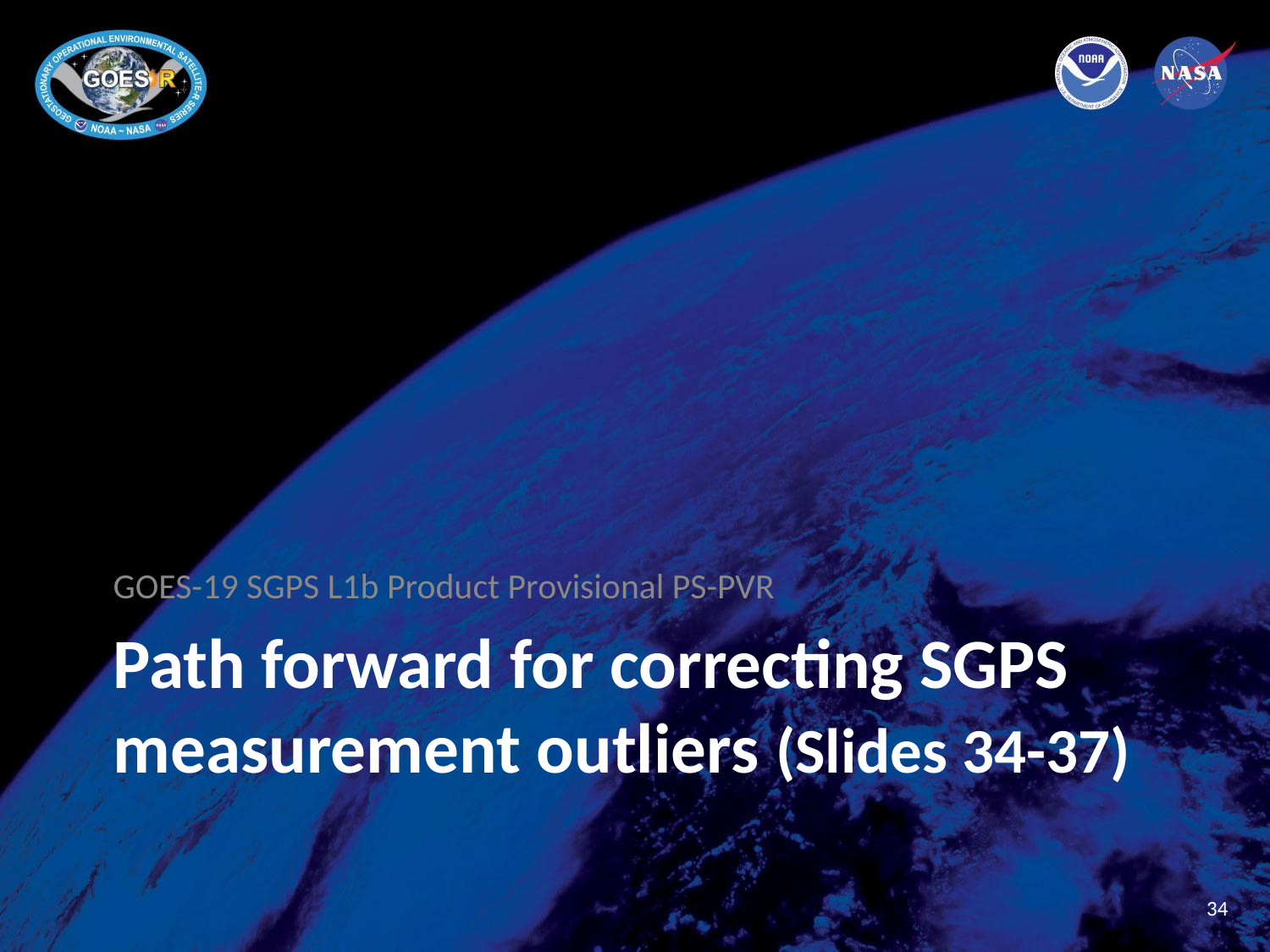

GOES-19 SGPS L1b Product Provisional PS-PVR
# Path forward for correcting SGPS measurement outliers (Slides 34-37)
34